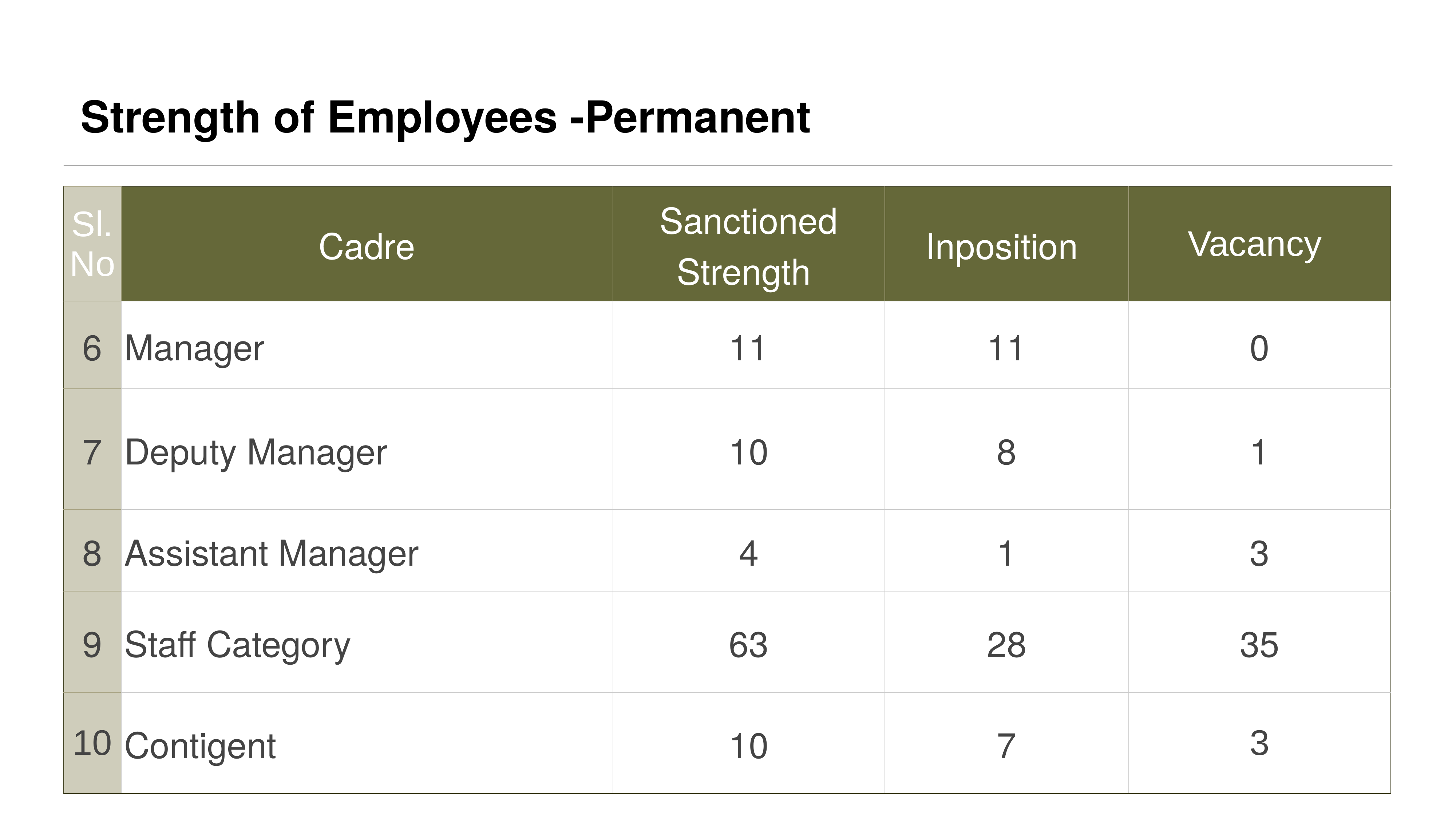

Strength of Employees -Permanent
| Sl. No | Cadre | Sanctioned Strength | Inposition | Vacancy |
| --- | --- | --- | --- | --- |
| 6 | Manager | 11 | 11 | 0 |
| 7 | Deputy Manager | 10 | 8 | 1 |
| 8 | Assistant Manager | 4 | 1 | 3 |
| 9 | Staff Category | 63 | 28 | 35 |
| 10 | Contigent | 10 | 7 | 3 |